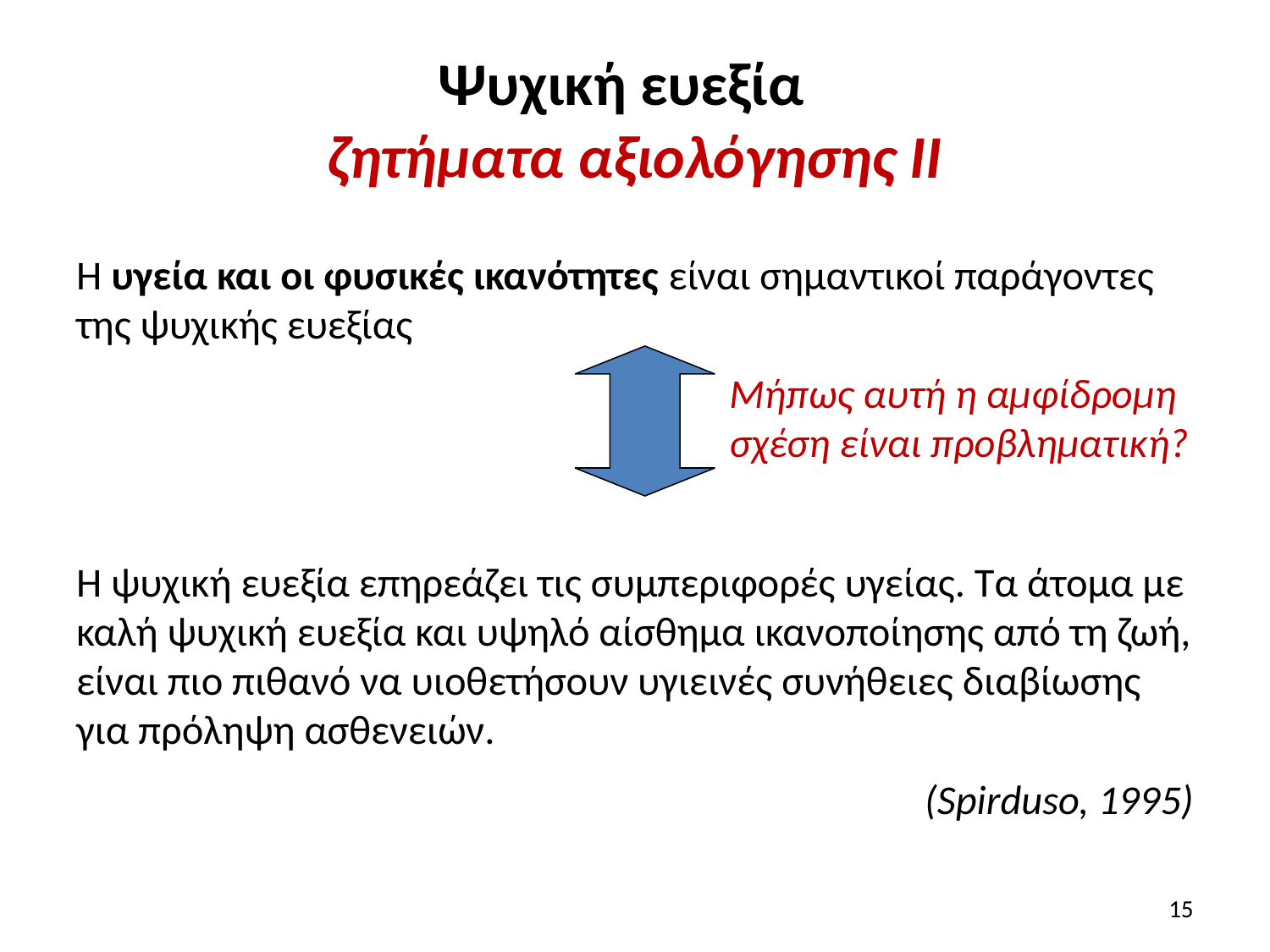

# Ψυχική ευεξία ζητήματα αξιολόγησης ΙΙ
Η υγεία και οι φυσικές ικανότητες είναι σημαντικοί παράγοντες της ψυχικής ευεξίας
Μήπως αυτή η αμφίδρομη σχέση είναι προβληματική?

Η ψυχική ευεξία επηρεάζει τις συμπεριφορές υγείας. Τα άτομα με καλή ψυχική ευεξία και υψηλό αίσθημα ικανοποίησης από τη ζωή, είναι πιο πιθανό να υιοθετήσουν υγιεινές συνήθειες διαβίωσης για πρόληψη ασθενειών.
(Spirduso, 1995)

15